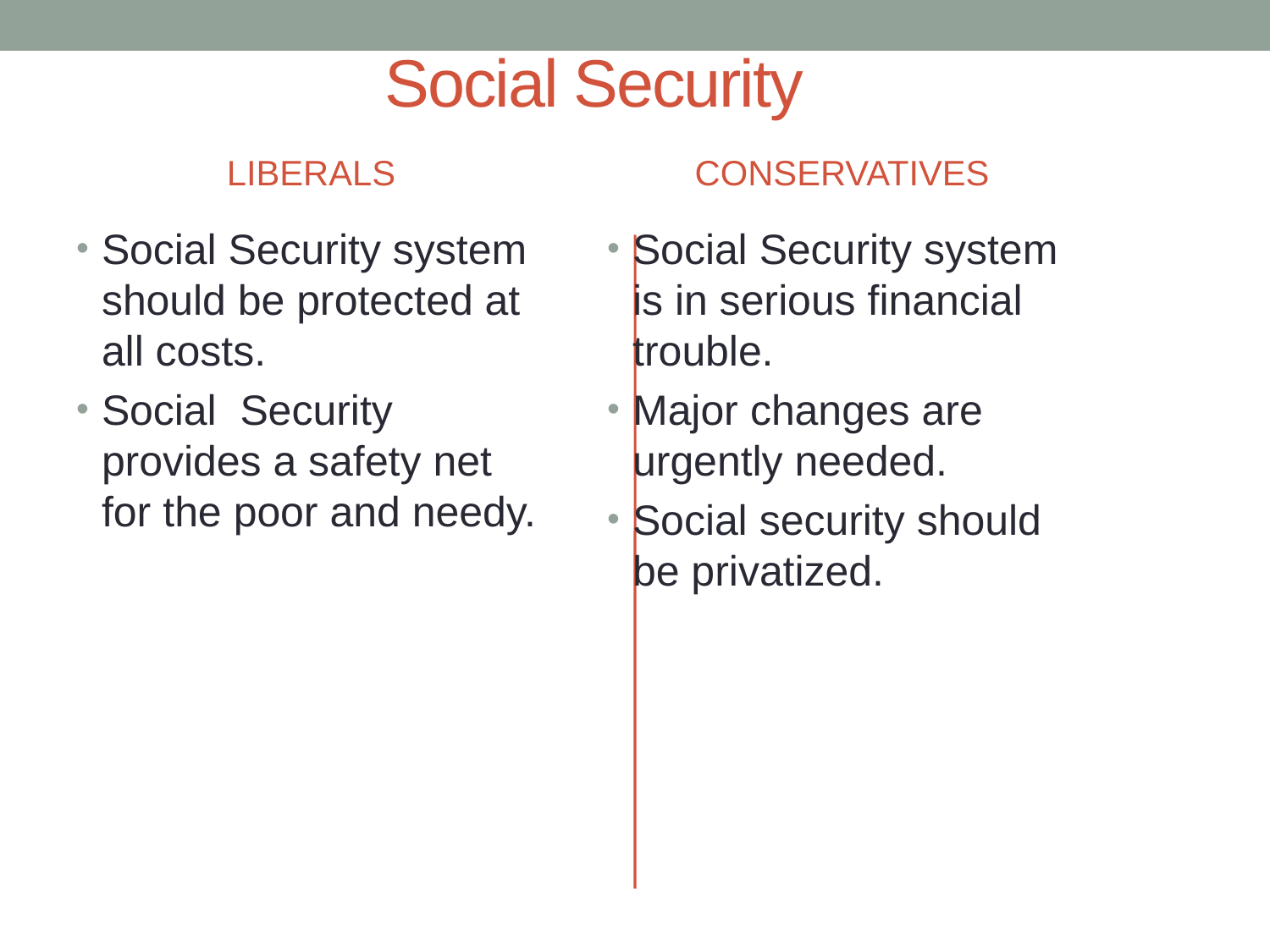

# Social Security
LIBERALS
CONSERVATIVES
Social Security system should be protected at all costs.
Social  Security provides a safety net for the poor and needy.
Social Security system is in serious financial trouble.
Major changes are urgently needed.
Social security should be privatized.